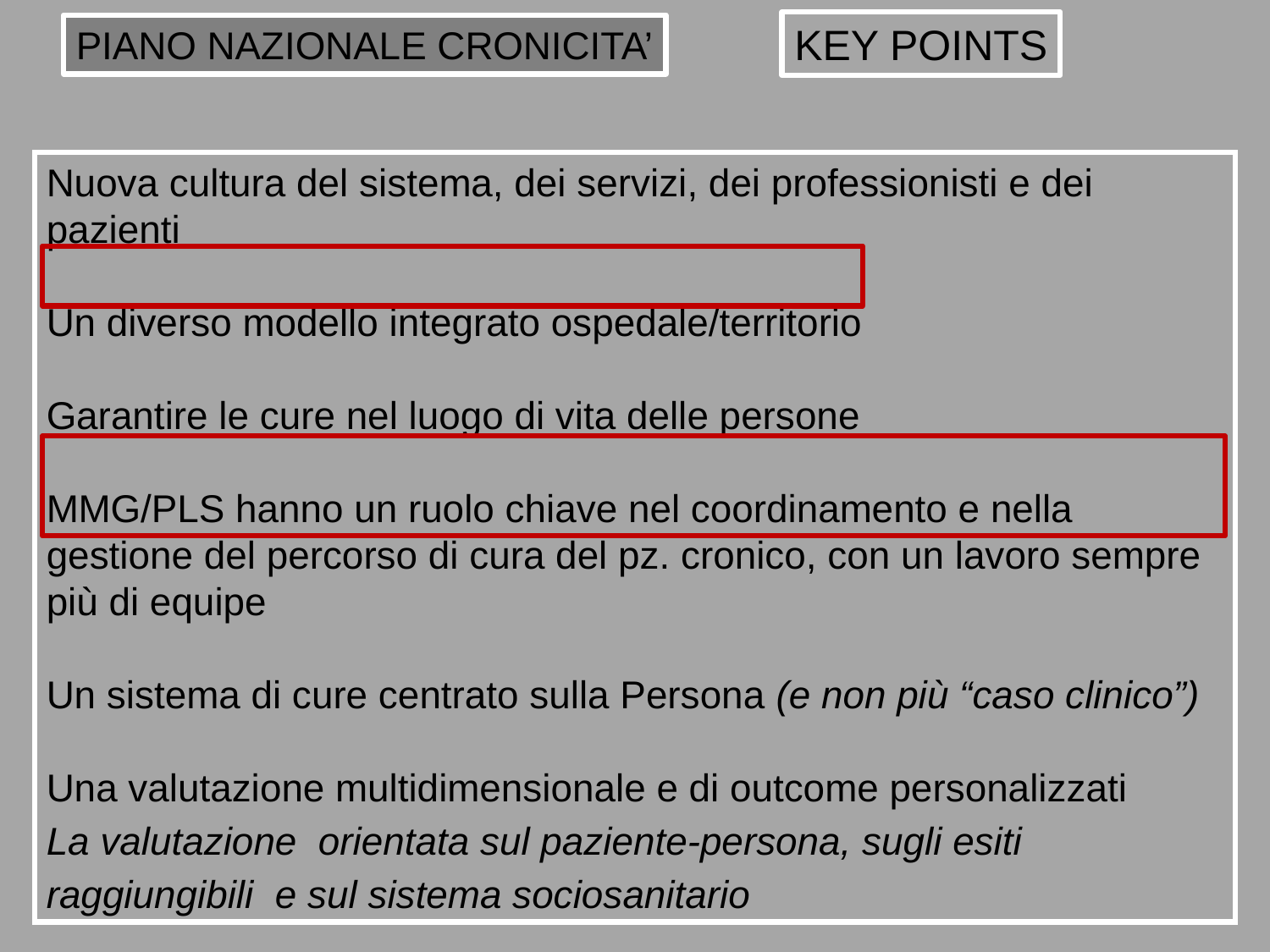

KEY POINTS
PIANO NAZIONALE CRONICITA’
Nuova cultura del sistema, dei servizi, dei professionisti e dei pazienti

Un diverso modello integrato ospedale/territorio

Garantire le cure nel luogo di vita delle persone

MMG/PLS hanno un ruolo chiave nel coordinamento e nella gestione del percorso di cura del pz. cronico, con un lavoro sempre più di equipe

Un sistema di cure centrato sulla Persona (e non più “caso clinico”)

Una valutazione multidimensionale e di outcome personalizzati
La valutazione  orientata sul paziente-persona, sugli esiti raggiungibili  e sul sistema sociosanitario